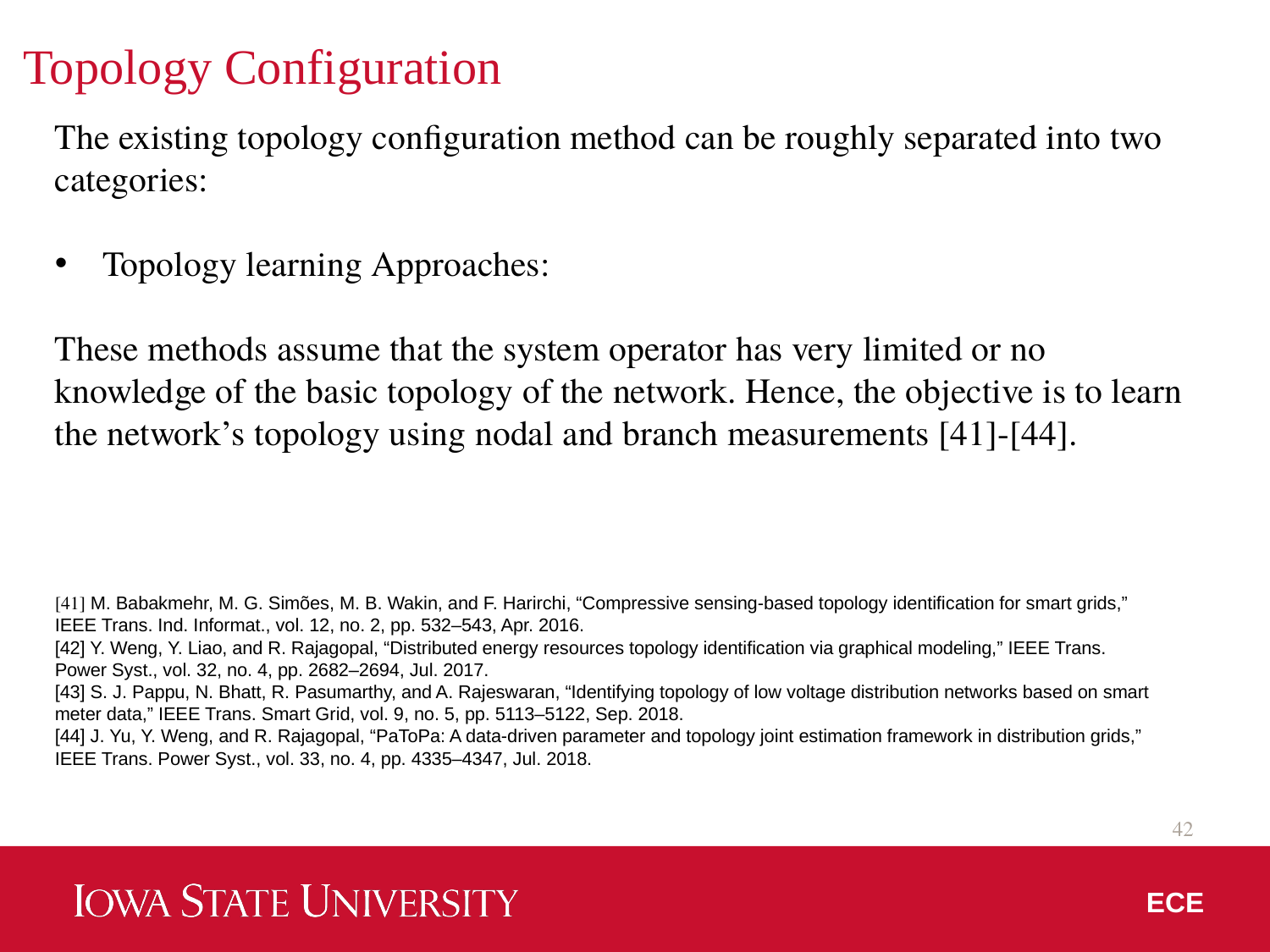

# Topology Configuration
The existing topology configuration method can be roughly separated into two categories:

Topology learning Approaches:

These methods assume that the system operator has very limited or no knowledge of the basic topology of the network. Hence, the objective is to learn the network’s topology using nodal and branch measurements [41]-[44].
[41] M. Babakmehr, M. G. Simões, M. B. Wakin, and F. Harirchi, “Compressive sensing-based topology identification for smart grids,” IEEE Trans. Ind. Informat., vol. 12, no. 2, pp. 532–543, Apr. 2016.
[42] Y. Weng, Y. Liao, and R. Rajagopal, “Distributed energy resources topology identification via graphical modeling,” IEEE Trans. Power Syst., vol. 32, no. 4, pp. 2682–2694, Jul. 2017.
[43] S. J. Pappu, N. Bhatt, R. Pasumarthy, and A. Rajeswaran, “Identifying topology of low voltage distribution networks based on smart meter data,” IEEE Trans. Smart Grid, vol. 9, no. 5, pp. 5113–5122, Sep. 2018.
[44] J. Yu, Y. Weng, and R. Rajagopal, “PaToPa: A data-driven parameter and topology joint estimation framework in distribution grids,” IEEE Trans. Power Syst., vol. 33, no. 4, pp. 4335–4347, Jul. 2018.
42
ECE